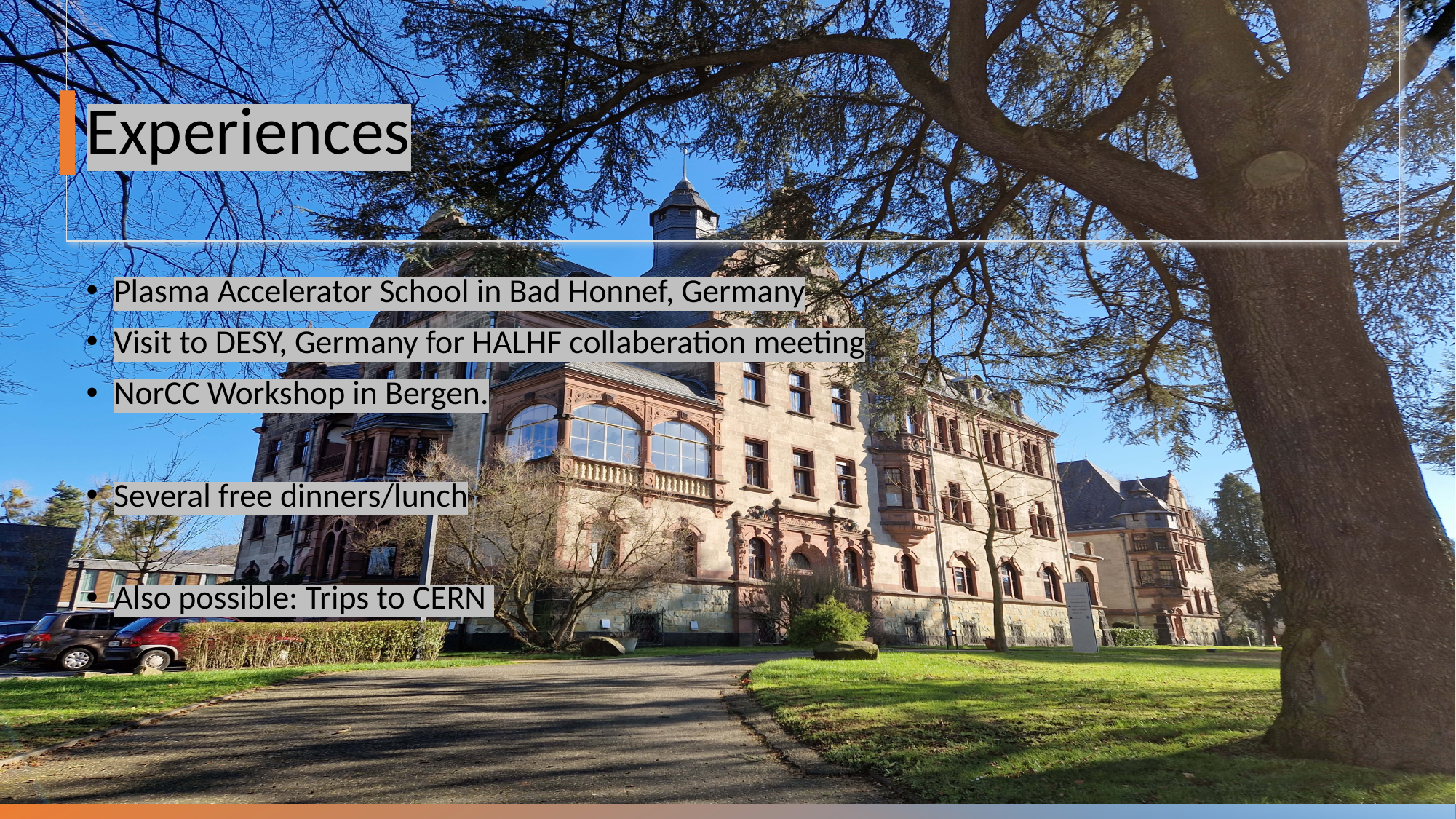

# Experiences

Plasma Accelerator School in Bad Honnef, Germany
Visit to DESY, Germany for HALHF collaberation meeting
NorCC Workshop in Bergen.

Several free dinners/lunch

Also possible: Trips to CERN